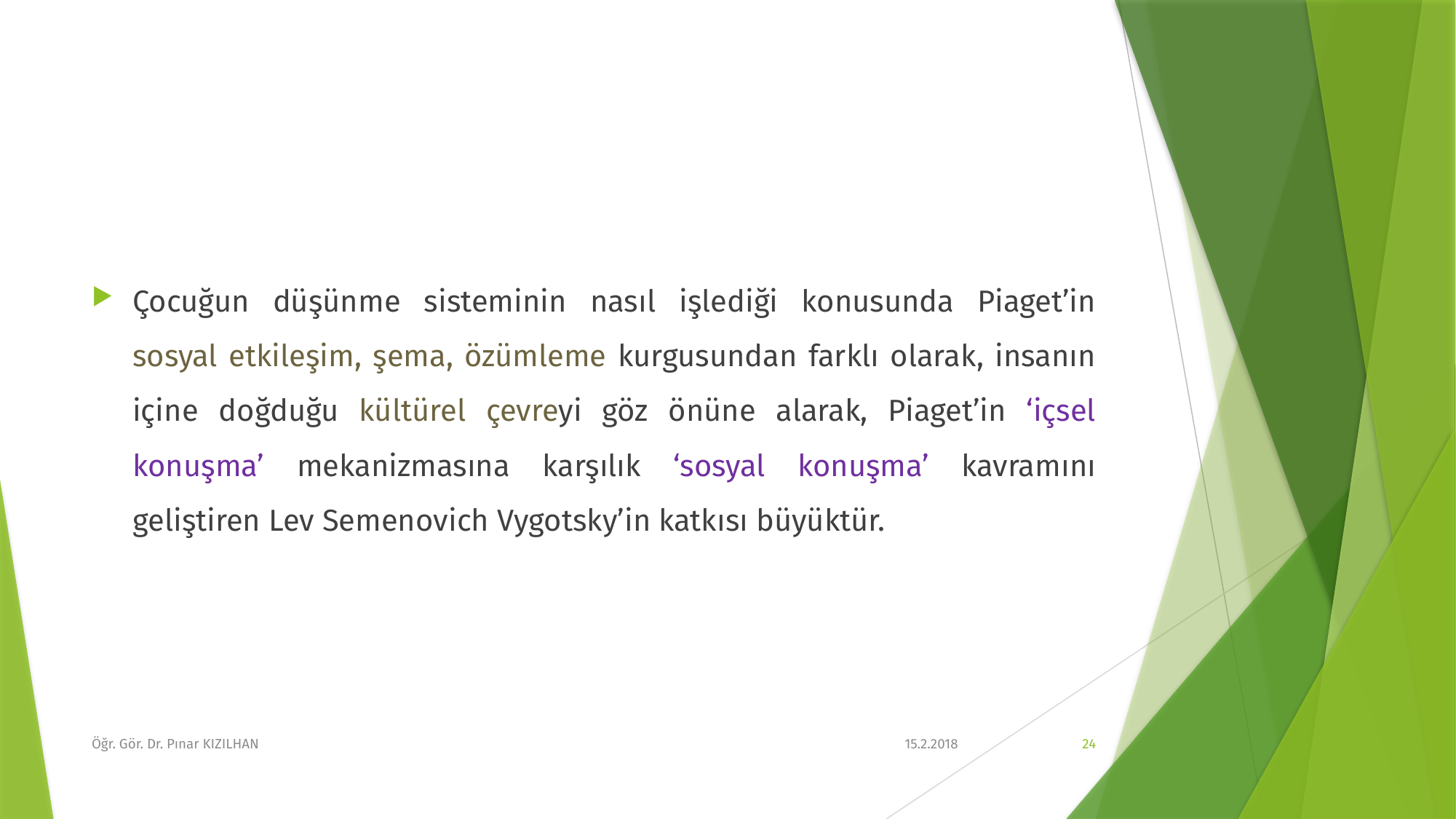

#
Çocuğun düşünme sisteminin nasıl işlediği konusunda Piaget’in sosyal etkileşim, şema, özümleme kurgusundan farklı olarak, insanın içine doğduğu kültürel çevreyi göz önüne alarak, Piaget’in ‘içsel konuşma’ mekanizmasına karşılık ‘sosyal konuşma’ kavramını geliştiren Lev Semenovich Vygotsky’in katkısı büyüktür.
Öğr. Gör. Dr. Pınar KIZILHAN
15.2.2018
24